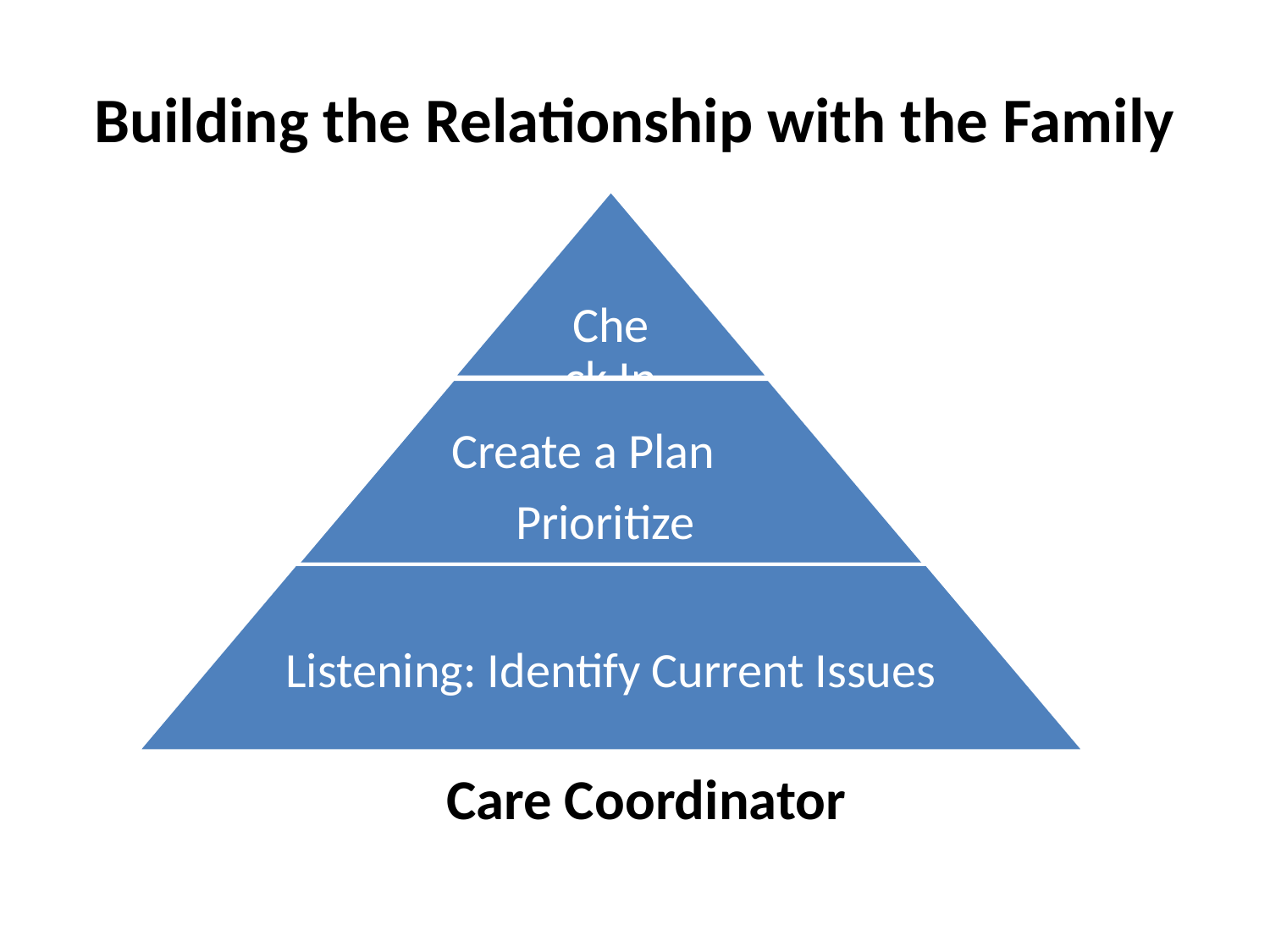

# Building the Relationship with the Family

Check In
Create a Plan
Prioritize
Listening: Identify Current Issues
Care Coordinator